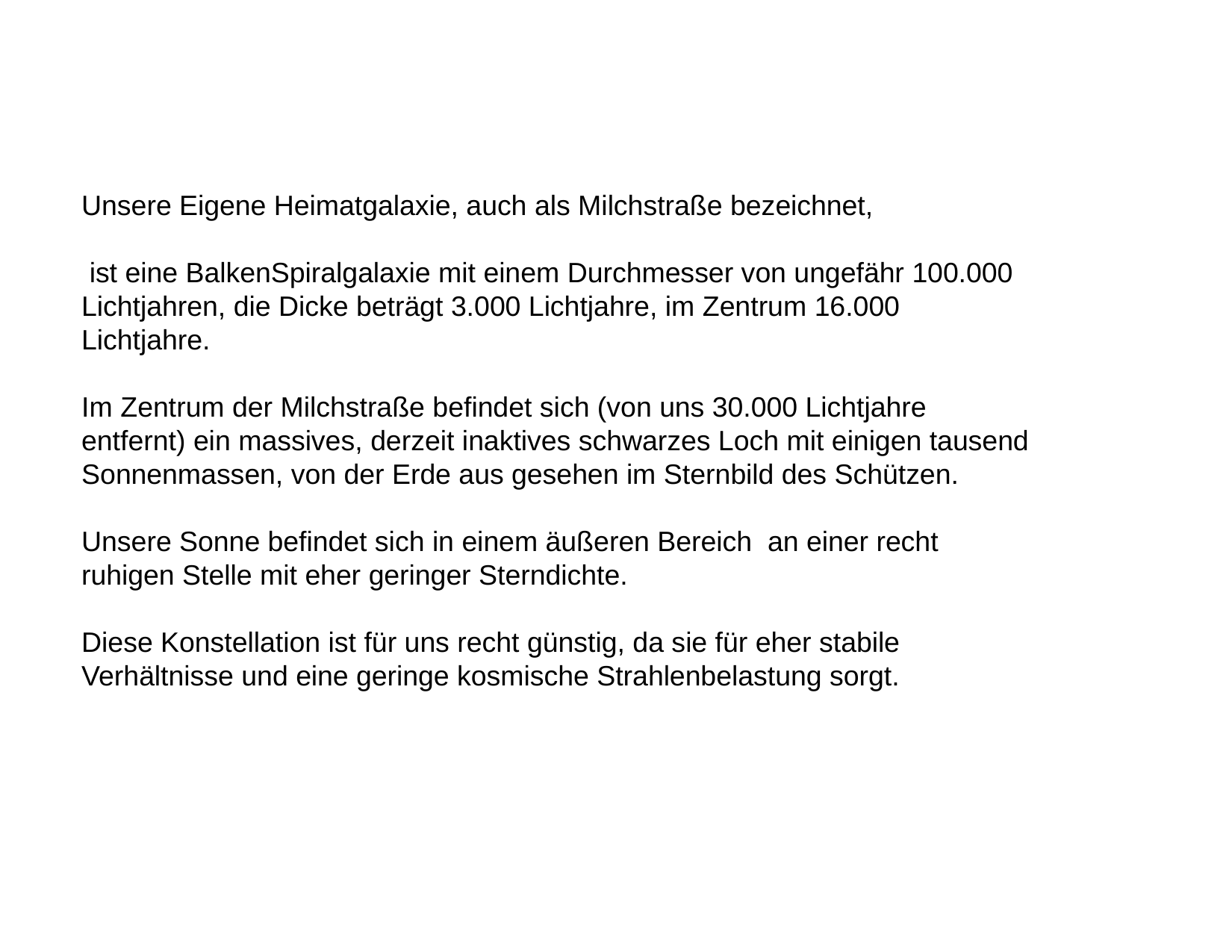

Unsere Eigene Heimatgalaxie, auch als Milchstraße bezeichnet,

 ist eine BalkenSpiralgalaxie mit einem Durchmesser von ungefähr 100.000 Lichtjahren, die Dicke beträgt 3.000 Lichtjahre, im Zentrum 16.000 Lichtjahre.

Im Zentrum der Milchstraße befindet sich (von uns 30.000 Lichtjahre entfernt) ein massives, derzeit inaktives schwarzes Loch mit einigen tausend Sonnenmassen, von der Erde aus gesehen im Sternbild des Schützen.

Unsere Sonne befindet sich in einem äußeren Bereich  an einer recht ruhigen Stelle mit eher geringer Sterndichte.

Diese Konstellation ist für uns recht günstig, da sie für eher stabile Verhältnisse und eine geringe kosmische Strahlenbelastung sorgt.